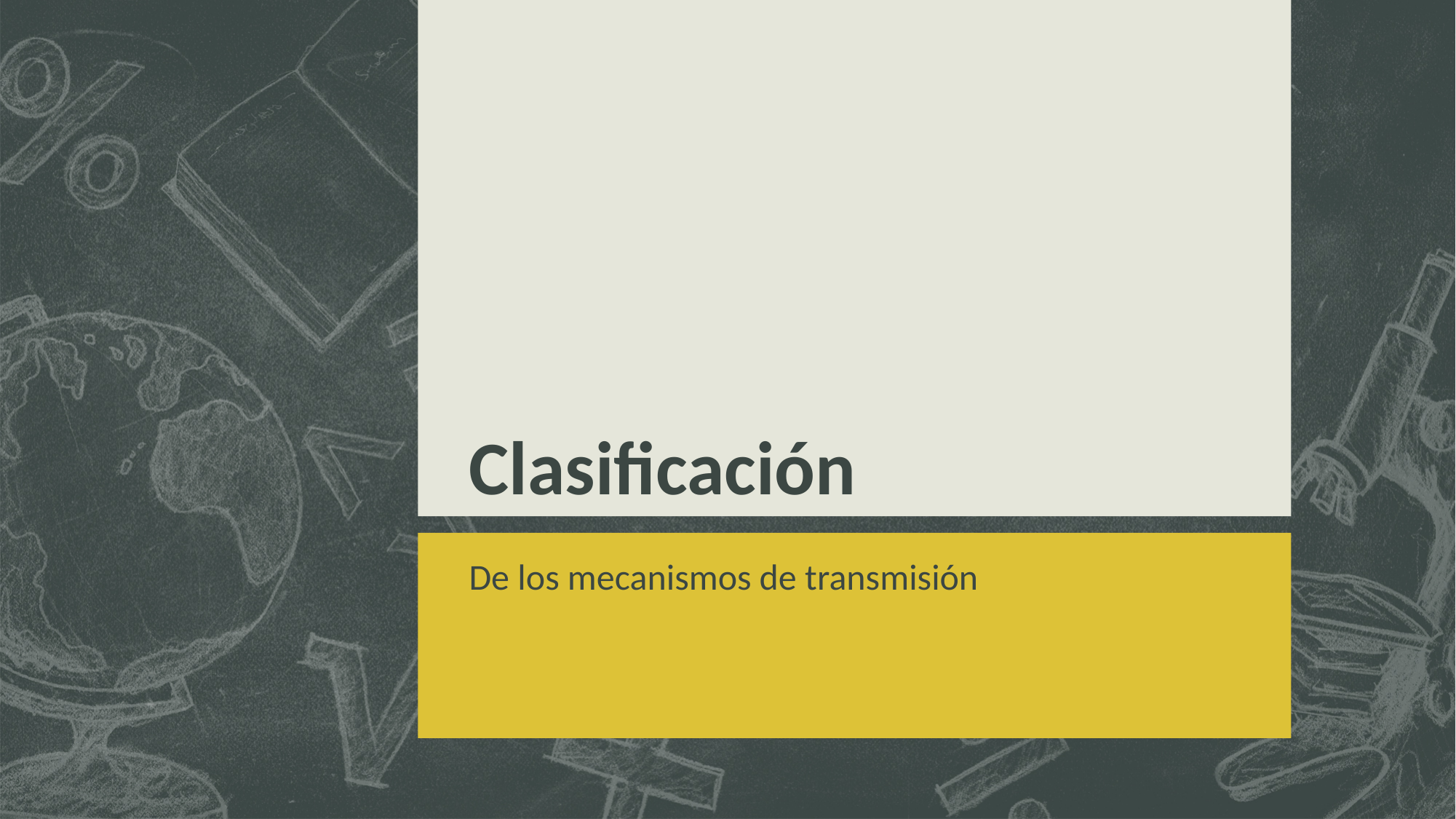

# Clasificación
De los mecanismos de transmisión